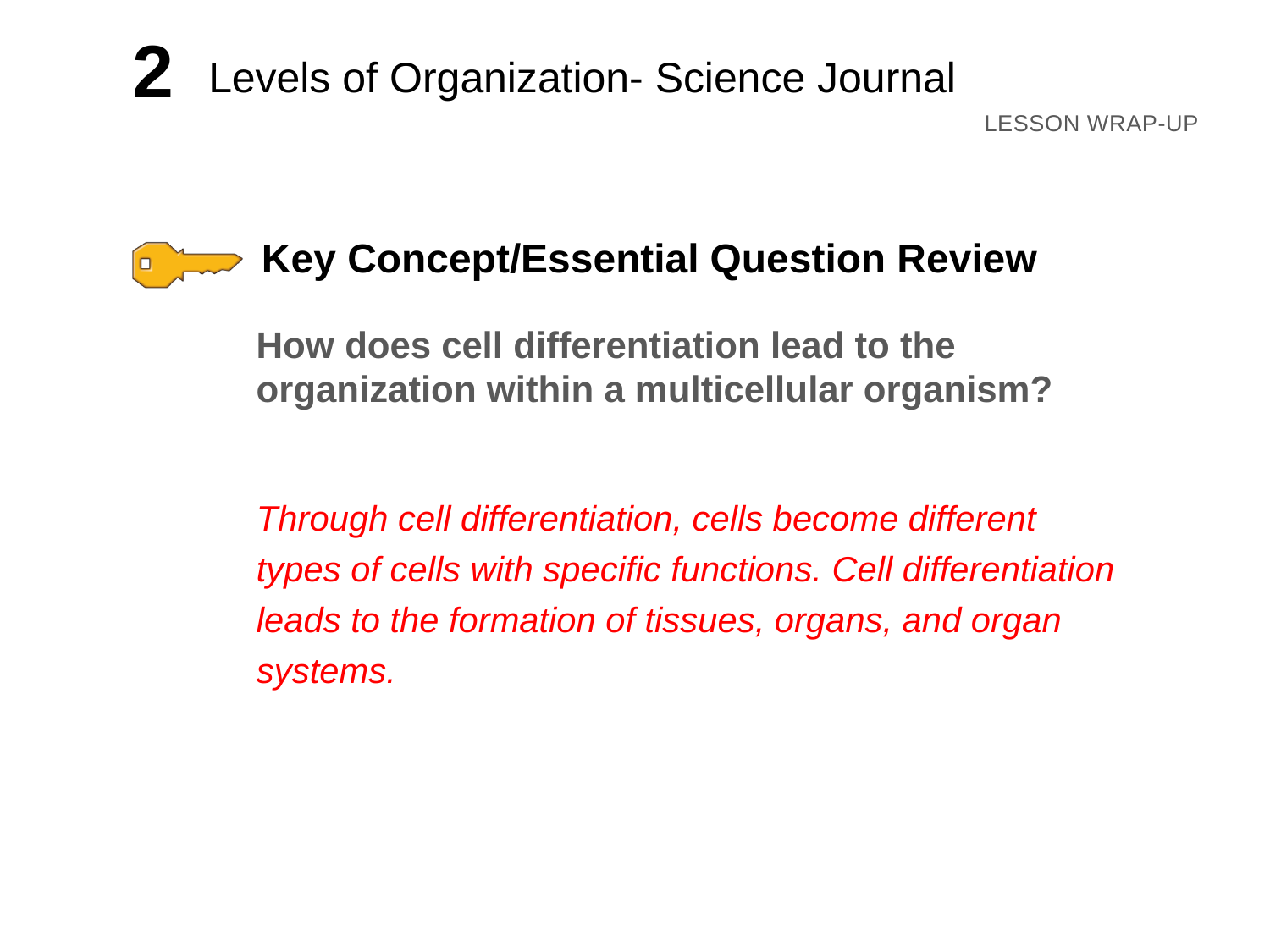

2
Levels of Organization- Science Journal
How does cell differentiation lead to the organization within a multicellular organism?
Through cell differentiation, cells become different types of cells with specific functions. Cell differentiation leads to the formation of tissues, organs, and organ systems.